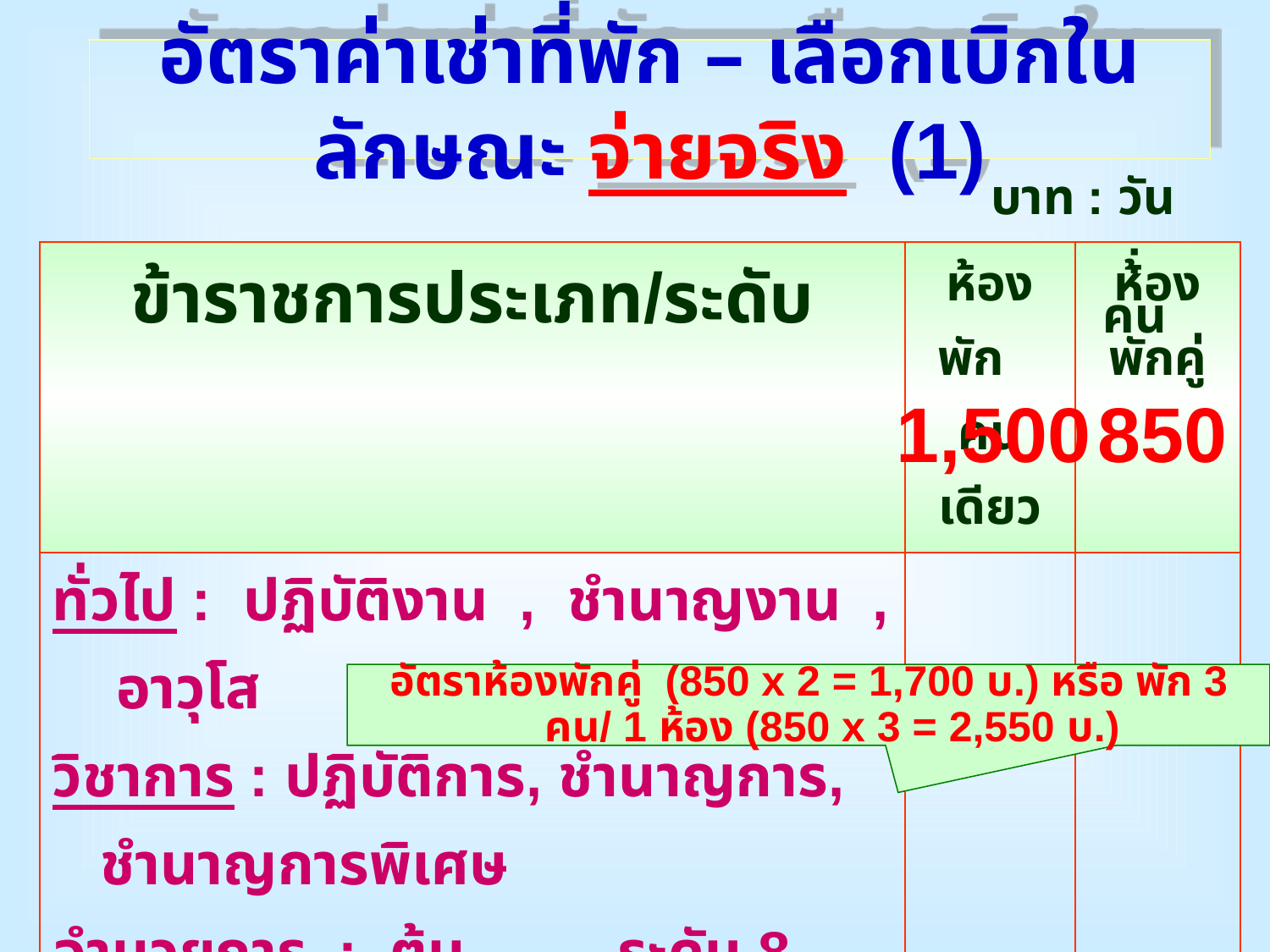

# อัตราค่าเช่าที่พัก – เลือกเบิกในลักษณะ จ่ายจริง  (1)
บาท : วัน : คน
| ข้าราชการประเภท/ระดับ | ห้องพัก คนเดียว | ห้องพักคู่ |
| --- | --- | --- |
| ทั่วไป : ปฏิบัติงาน , ชำนาญงาน , อาวุโส วิชาการ : ปฏิบัติการ, ชำนาญการ, ชำนาญการพิเศษ อำนวยการ : ต้น ระดับ 8 ลงมา - ให้เบิกค่าเช่าที่พักได้เท่าที่จ่ายจริงไม่เกินอัตราค่าเช่าห้องพักคนเดียว - กรณีเดินทางเป็นหมู่คณะให้พักรวมกันสองคนขึ้นไปต่อหนึ่งห้อง จ่ายจริงไม่เกินอัตราห้องพักคู่ |  |  |
1,500
850
อัตราห้องพักคู่  (850 x 2 = 1,700 บ.) หรือ พัก 3 คน/ 1 ห้อง (850 x 3 = 2,550 บ.)